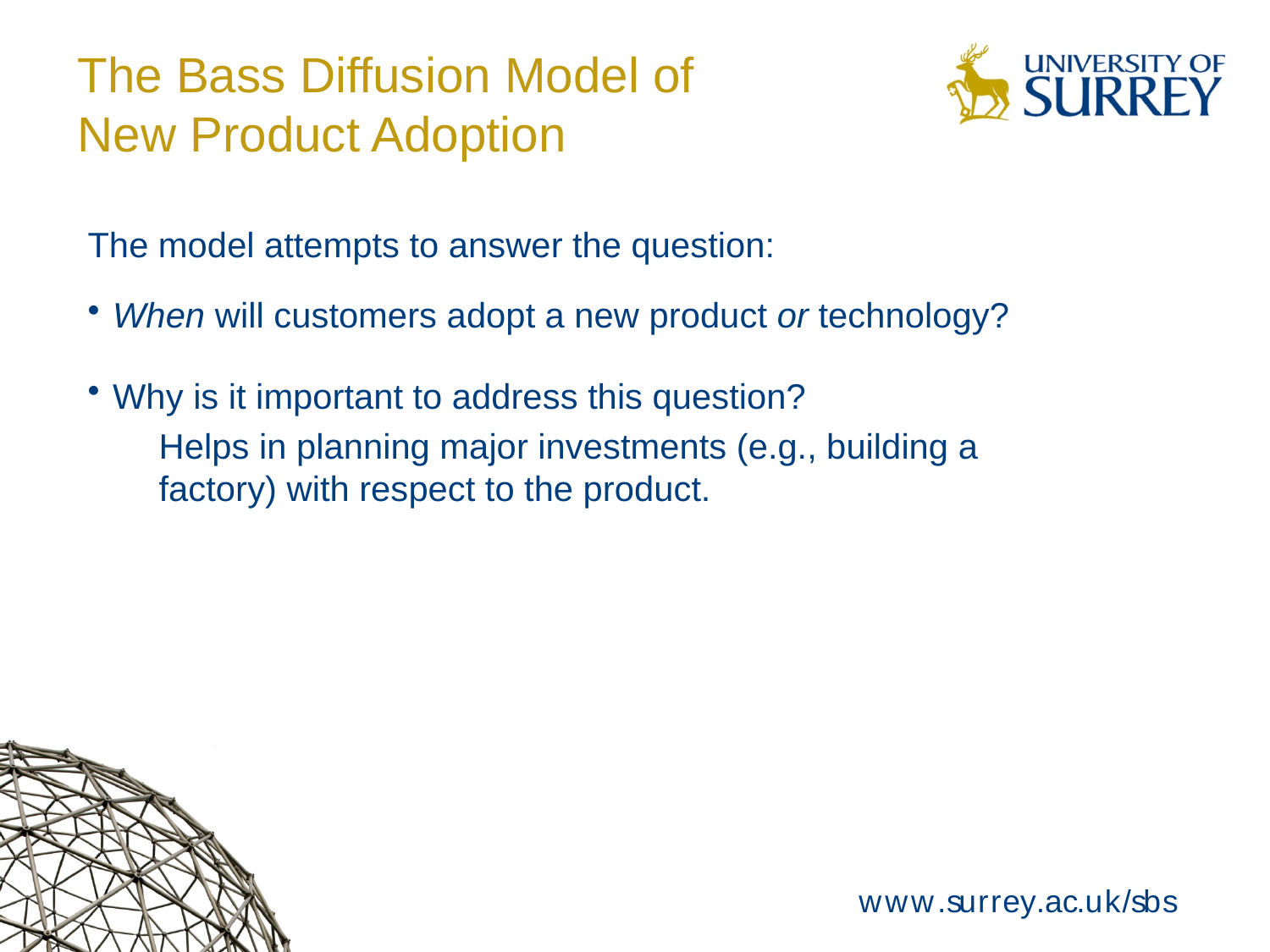

# The Bass Diffusion Model of New Product Adoption
The model attempts to answer the question:
When will customers adopt a new product or technology?
Why is it important to address this question?
	Helps in planning major investments (e.g., building a factory) with respect to the product.